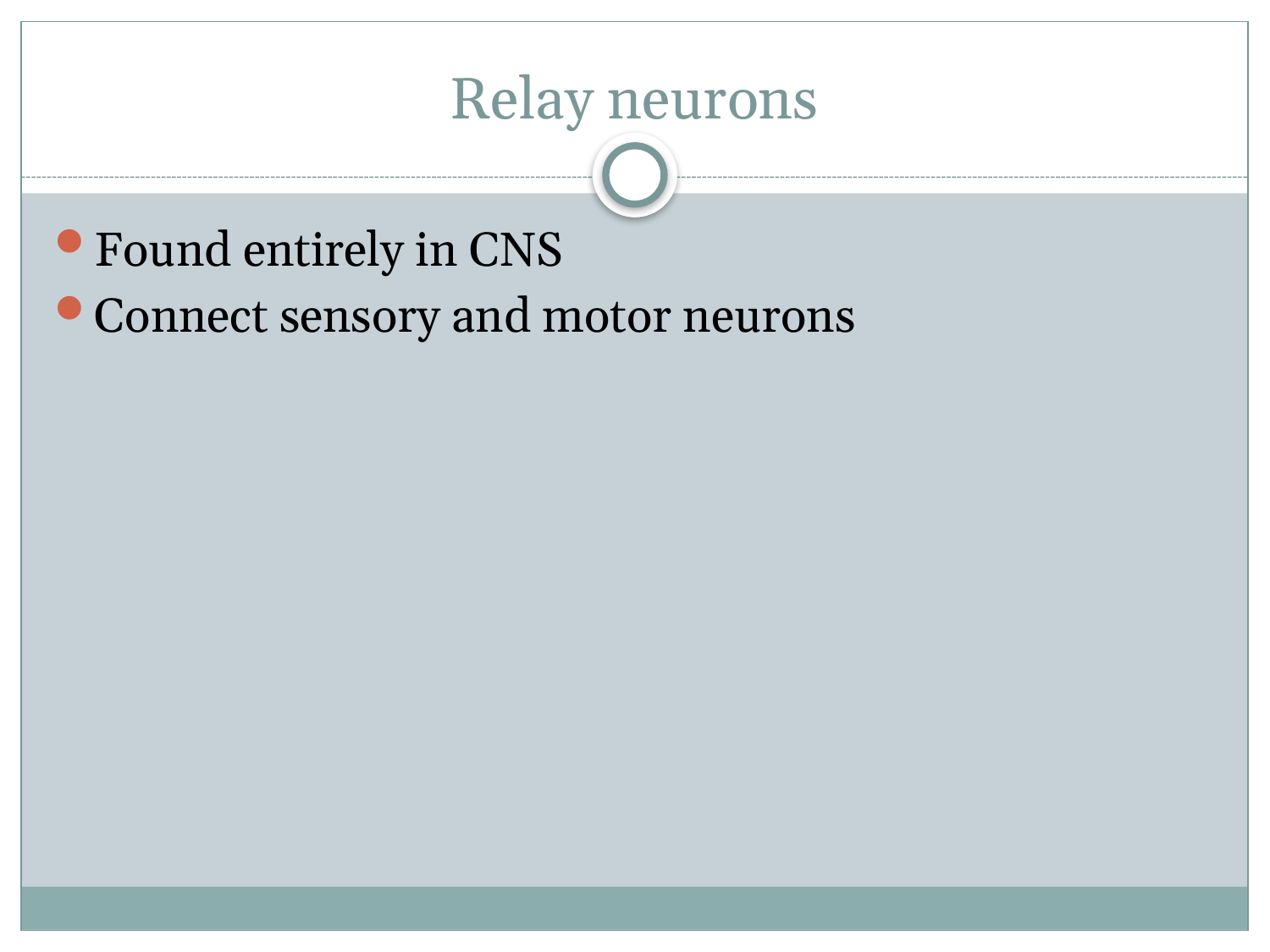

# Relay neurons
Found entirely in CNS
Connect sensory and motor neurons